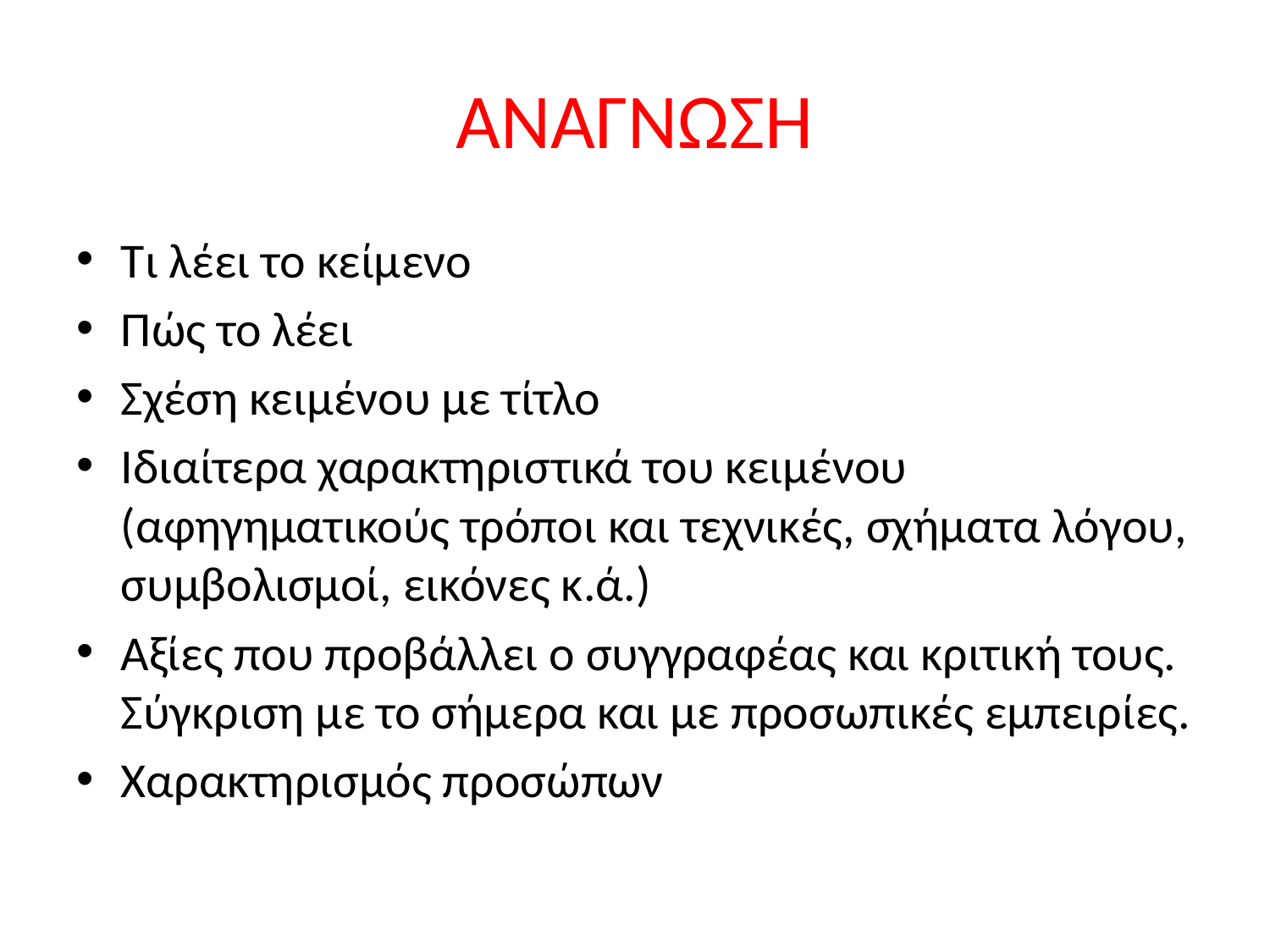

# ΑΝΑΓΝΩΣΗ
Τι λέει το κείμενο
Πώς το λέει
Σχέση κειμένου με τίτλο
Ιδιαίτερα χαρακτηριστικά του κειμένου (αφηγηματικούς τρόποι και τεχνικές, σχήματα λόγου, συμβολισμοί, εικόνες κ.ά.)
Αξίες που προβάλλει ο συγγραφέας και κριτική τους. Σύγκριση με το σήμερα και με προσωπικές εμπειρίες.
Χαρακτηρισμός προσώπων